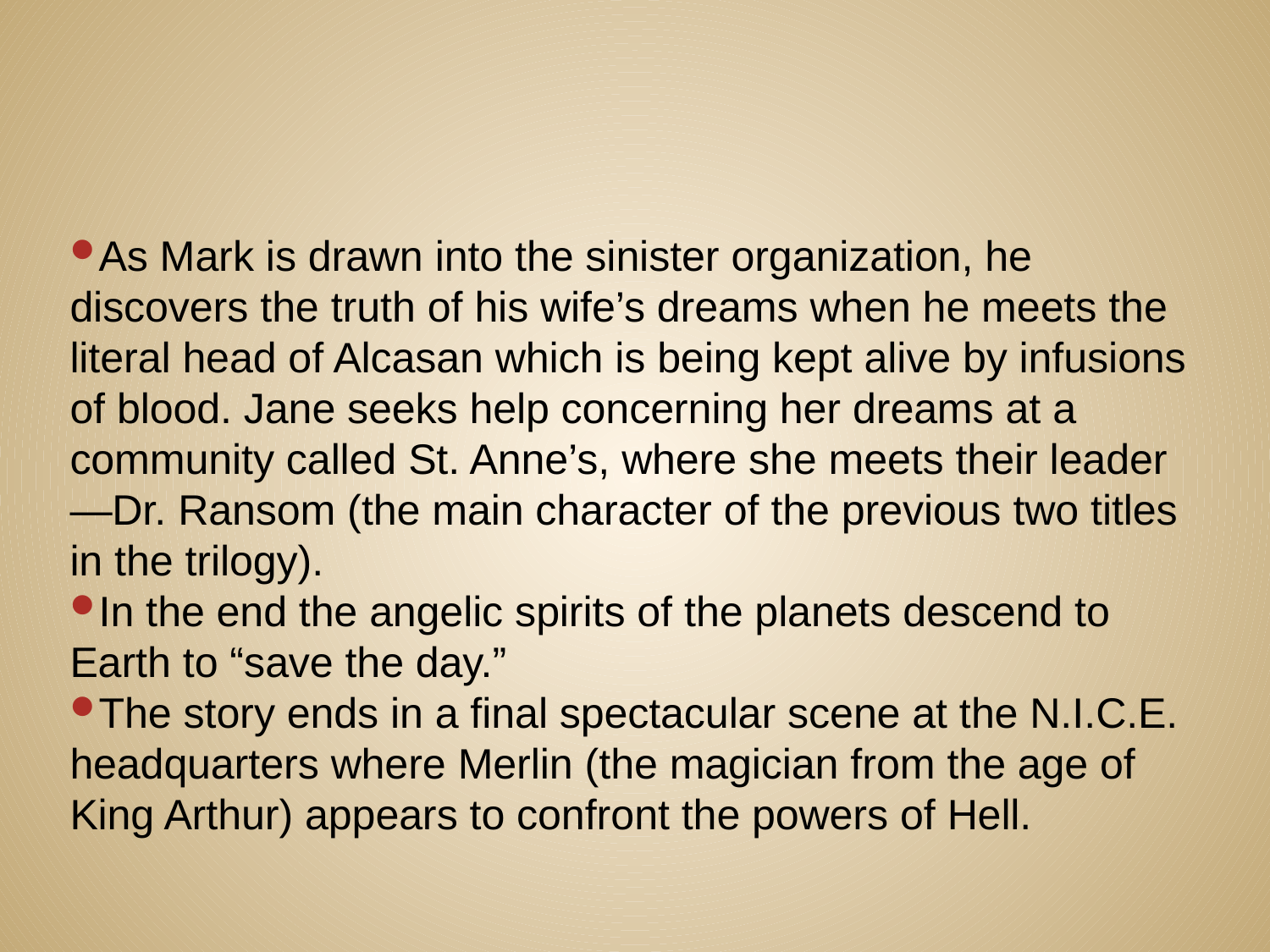

#
As Mark is drawn into the sinister organization, he discovers the truth of his wife’s dreams when he meets the literal head of Alcasan which is being kept alive by infusions of blood. Jane seeks help concerning her dreams at a community called St. Anne’s, where she meets their leader—Dr. Ransom (the main character of the previous two titles in the trilogy).
In the end the angelic spirits of the planets descend to Earth to “save the day.”
The story ends in a final spectacular scene at the N.I.C.E. headquarters where Merlin (the magician from the age of King Arthur) appears to confront the powers of Hell.